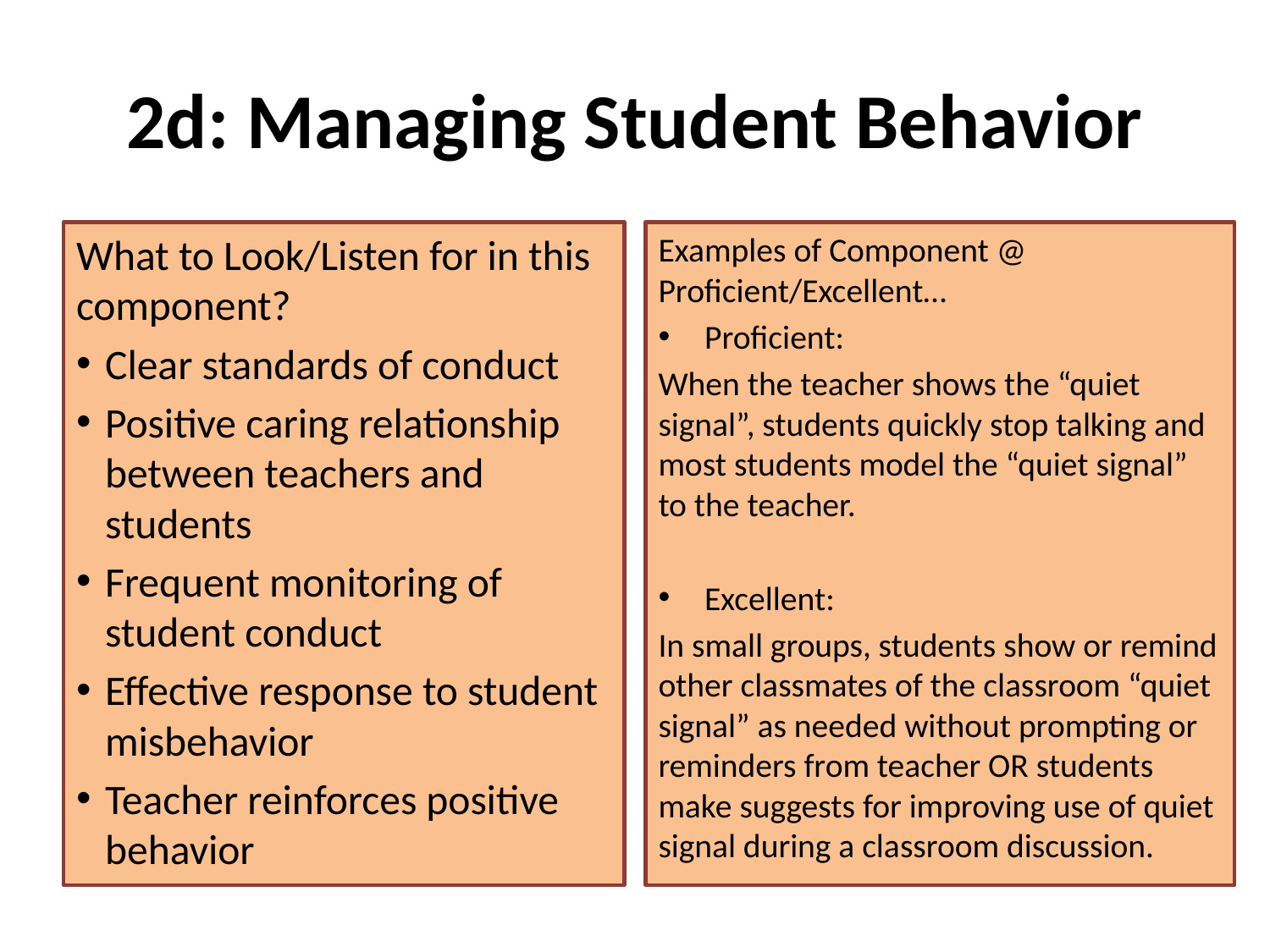

# 2d: Managing Student Behavior
What to Look/Listen for in this component?
Clear standards of conduct
Positive caring relationship between teachers and students
Frequent monitoring of student conduct
Effective response to student misbehavior
Teacher reinforces positive behavior

Examples of Component @ Proficient/Excellent…
Proficient:
When the teacher shows the “quiet signal”, students quickly stop talking and most students model the “quiet signal” to the teacher.

Excellent:
In small groups, students show or remind other classmates of the classroom “quiet signal” as needed without prompting or reminders from teacher OR students make suggests for improving use of quiet signal during a classroom discussion.